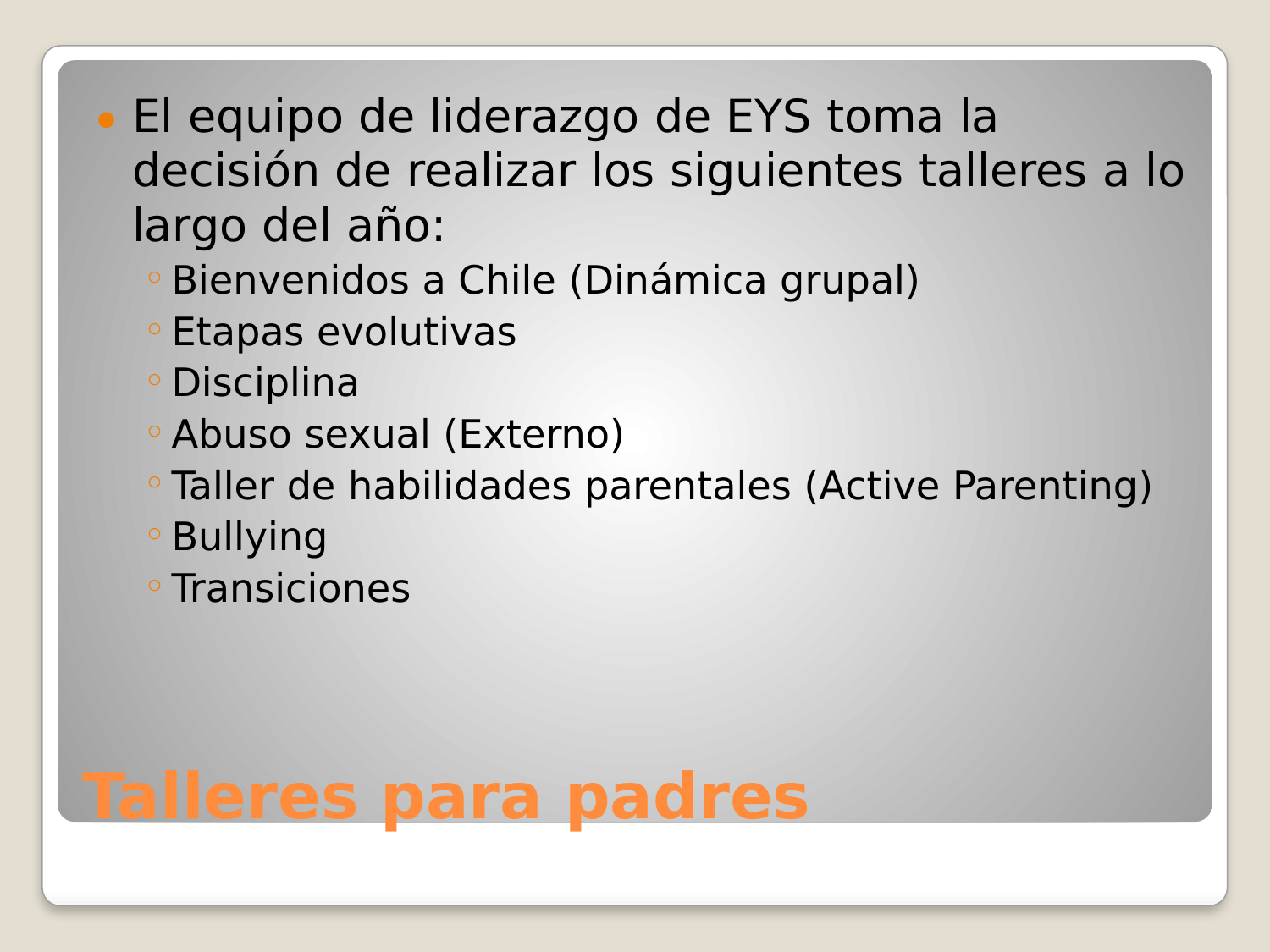

El equipo de liderazgo de EYS toma la decisión de realizar los siguientes talleres a lo largo del año:
Bienvenidos a Chile (Dinámica grupal)
Etapas evolutivas
Disciplina
Abuso sexual (Externo)
Taller de habilidades parentales (Active Parenting)
Bullying
Transiciones

# Talleres para padres